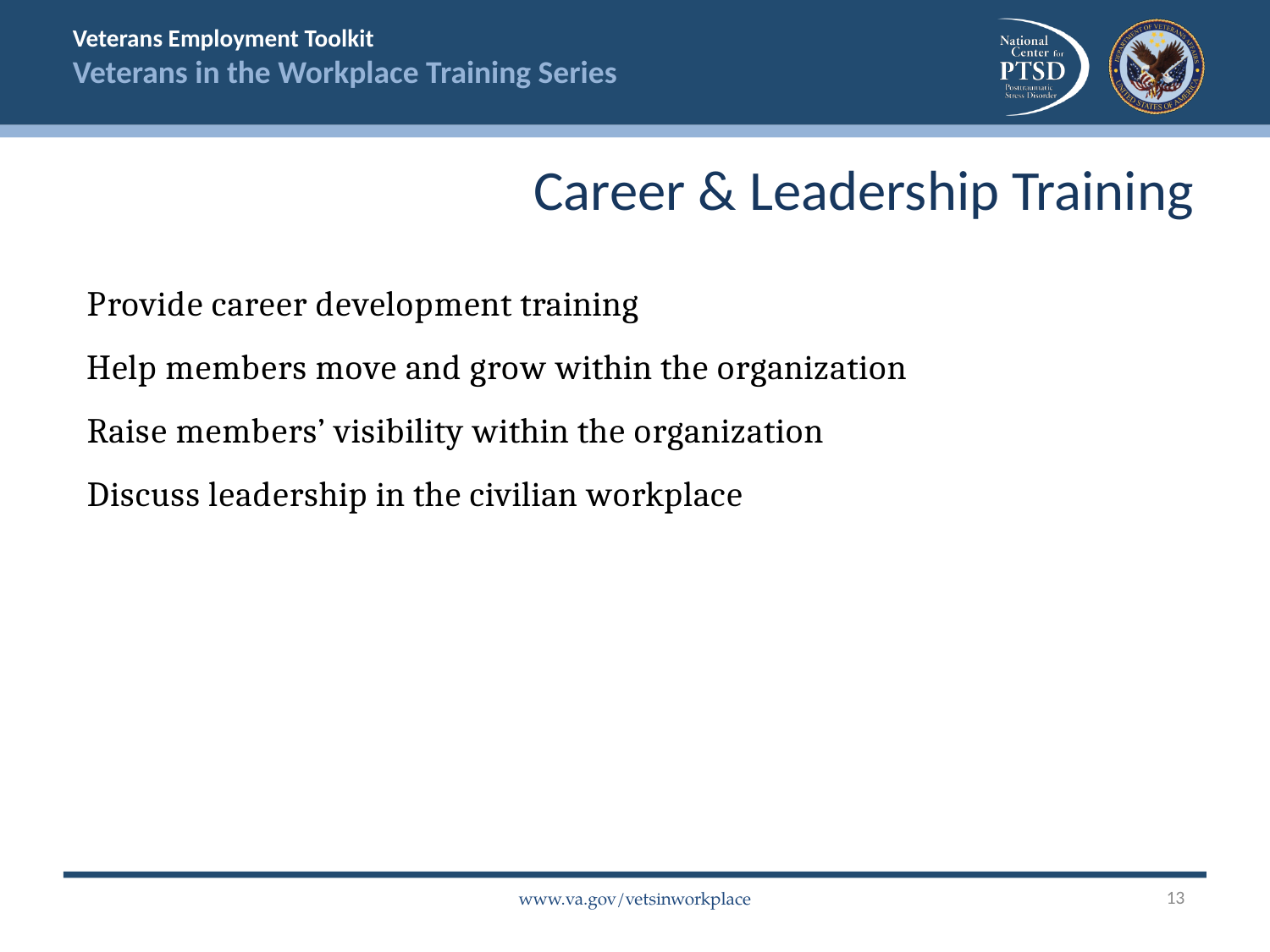

Career & Leadership Training
Provide career development training
Help members move and grow within the organization
Raise members’ visibility within the organization
Discuss leadership in the civilian workplace
13